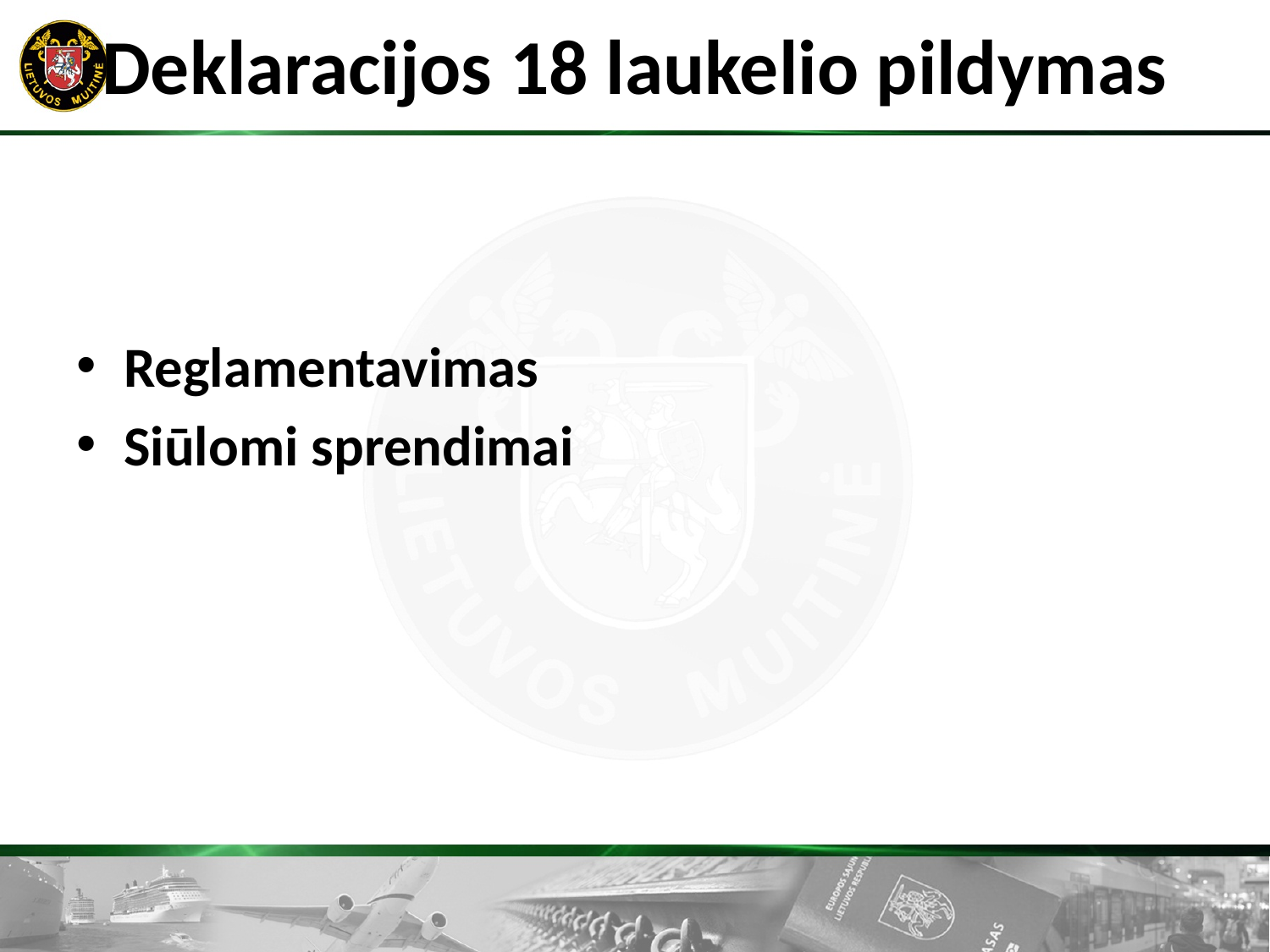

# Deklaracijos 18 laukelio pildymas

Reglamentavimas
Siūlomi sprendimai